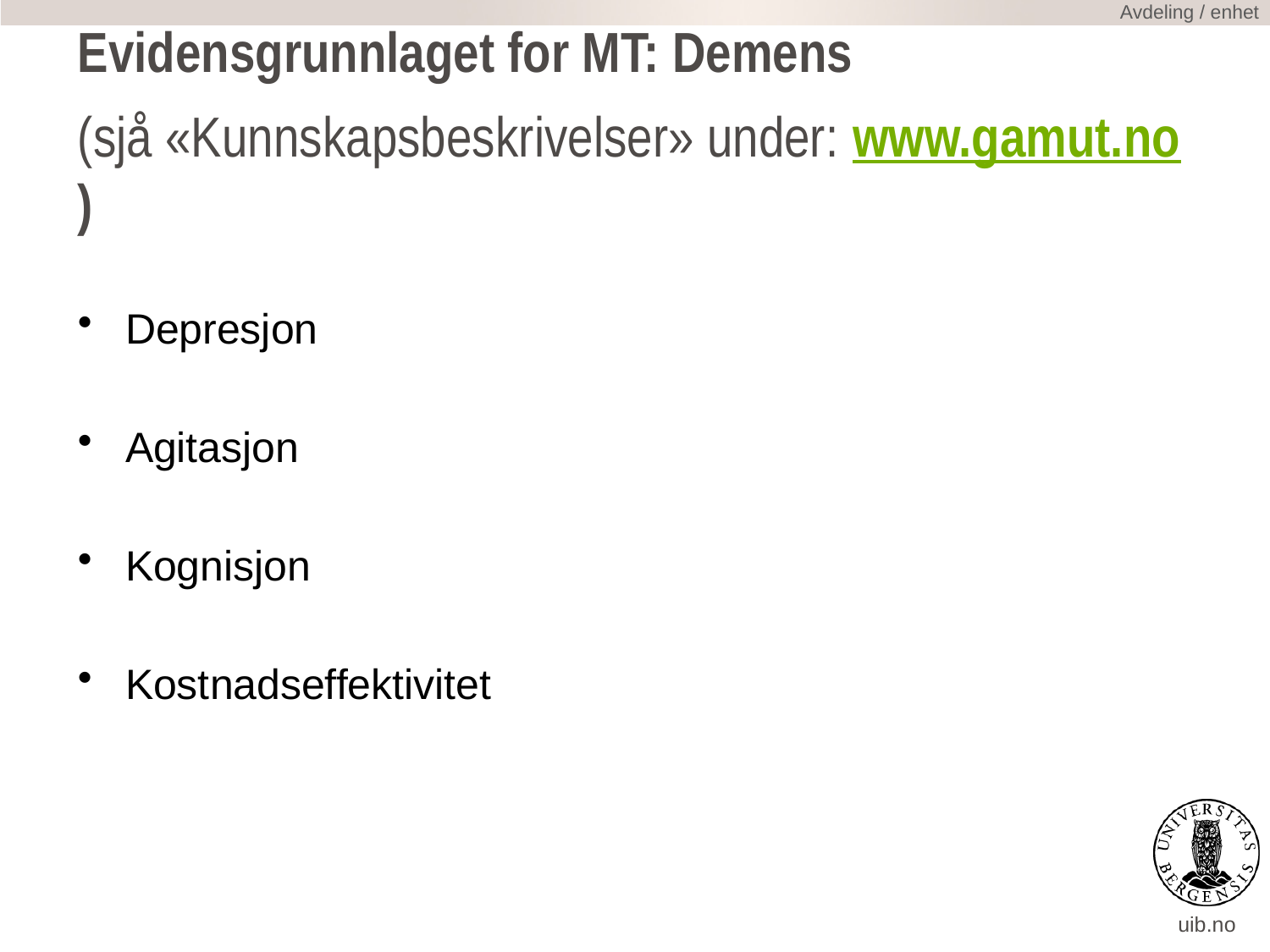

Avdeling / enhet
# Evidensgrunnlaget for MT: Demens (sjå «Kunnskapsbeskrivelser» under: www.gamut.no)

Depresjon

Agitasjon

Kognisjon

Kostnadseffektivitet